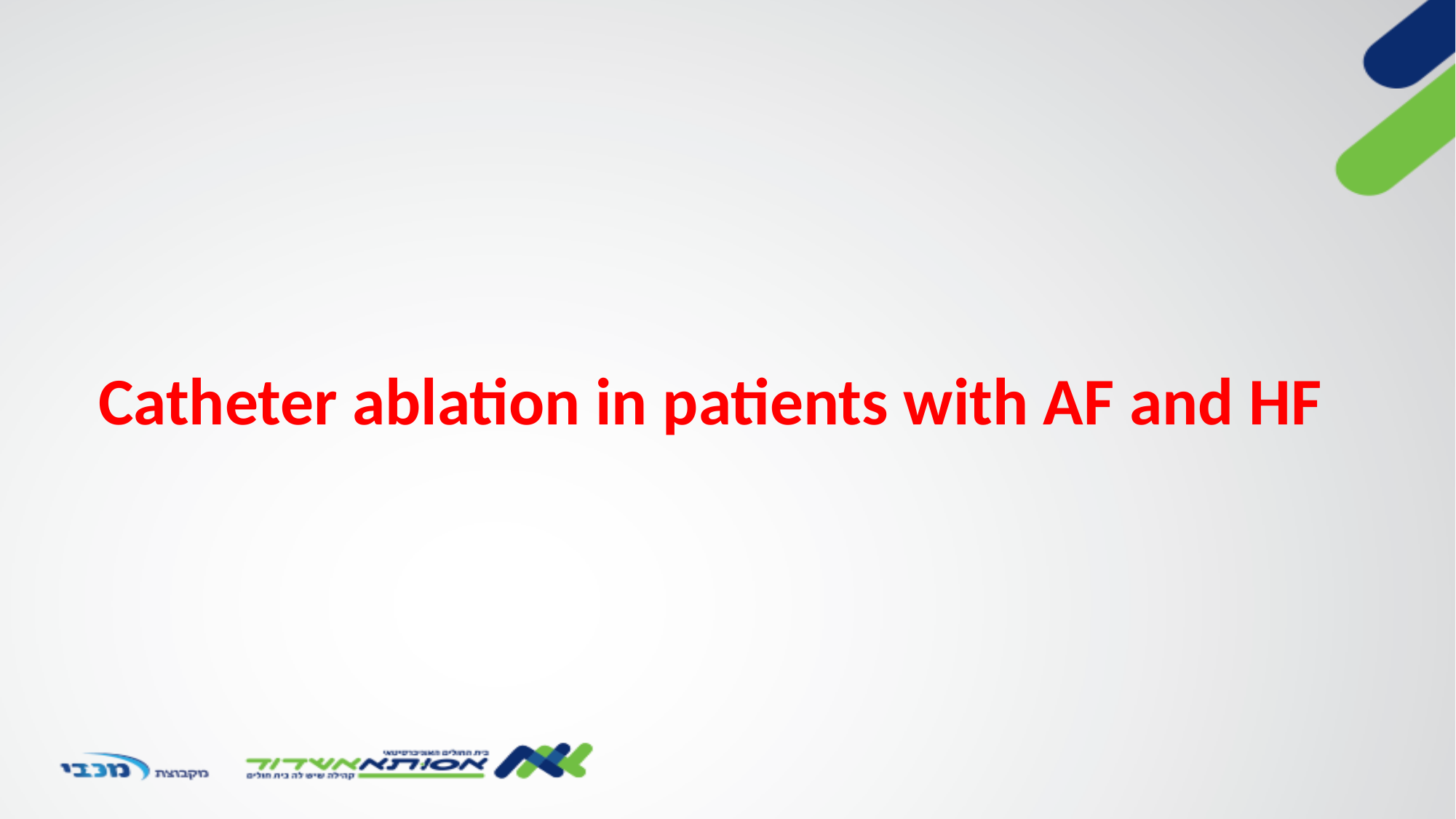

# Catheter ablation in patients with AF and HF